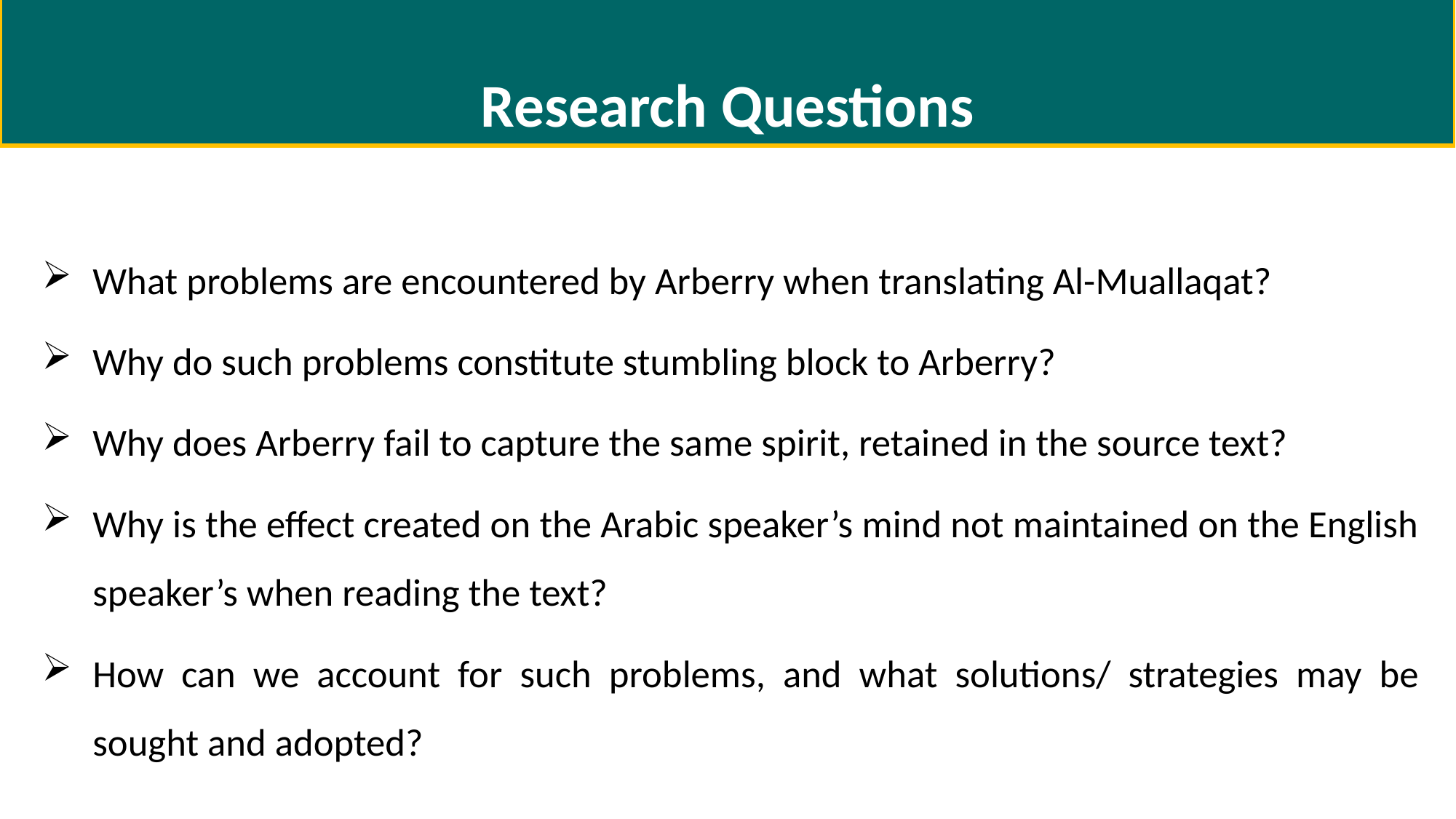

Research Questions
What problems are encountered by Arberry when translating Al-Muallaqat?
Why do such problems constitute stumbling block to Arberry?
Why does Arberry fail to capture the same spirit, retained in the source text?
Why is the effect created on the Arabic speaker’s mind not maintained on the English speaker’s when reading the text?
How can we account for such problems, and what solutions/ strategies may be sought and adopted?